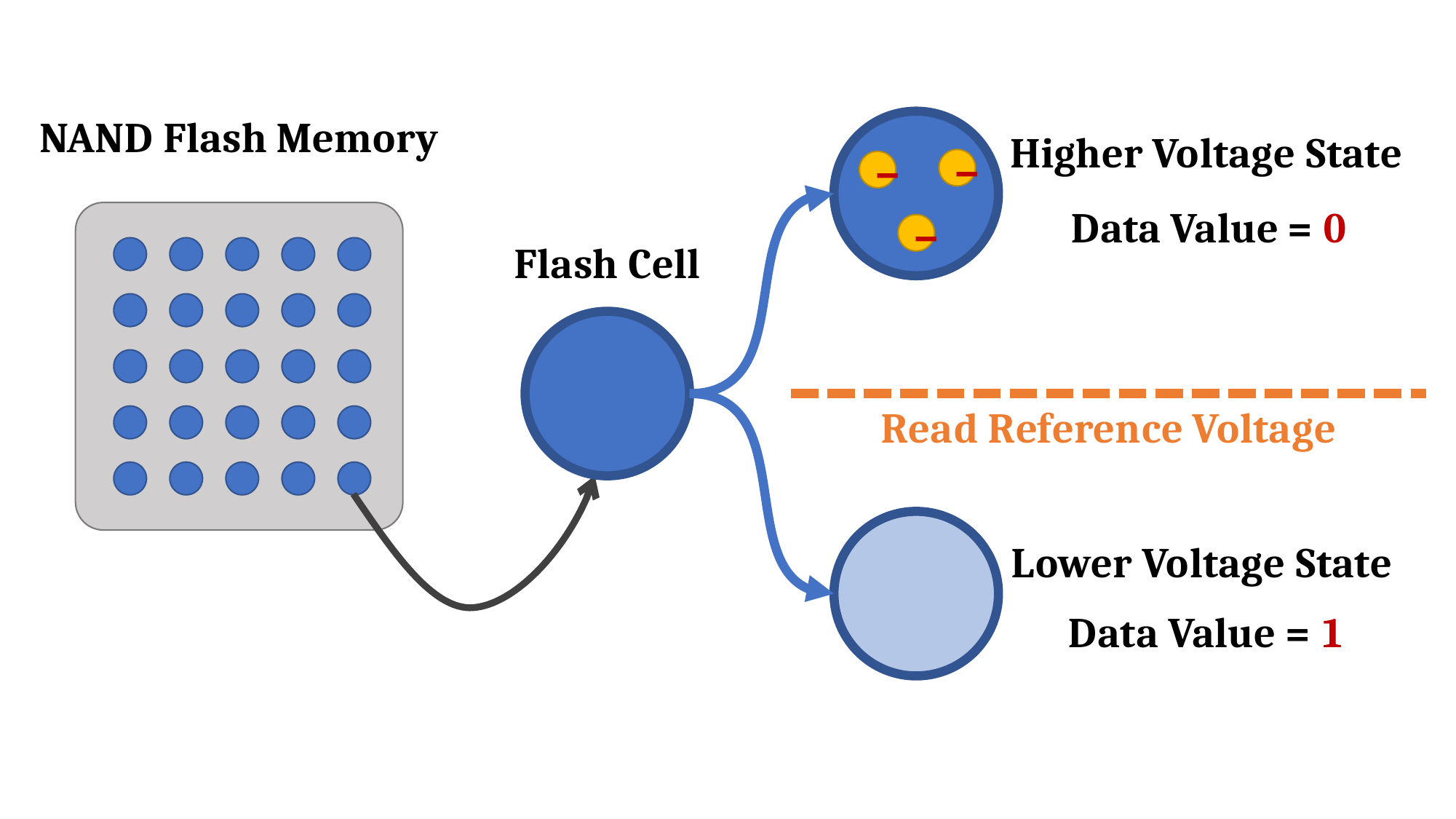

NAND Flash Memory

–
–
–
Higher Voltage State
Data Value = 0

Lower Voltage State
Data Value = 1

Flash Cell

Read Reference Voltage